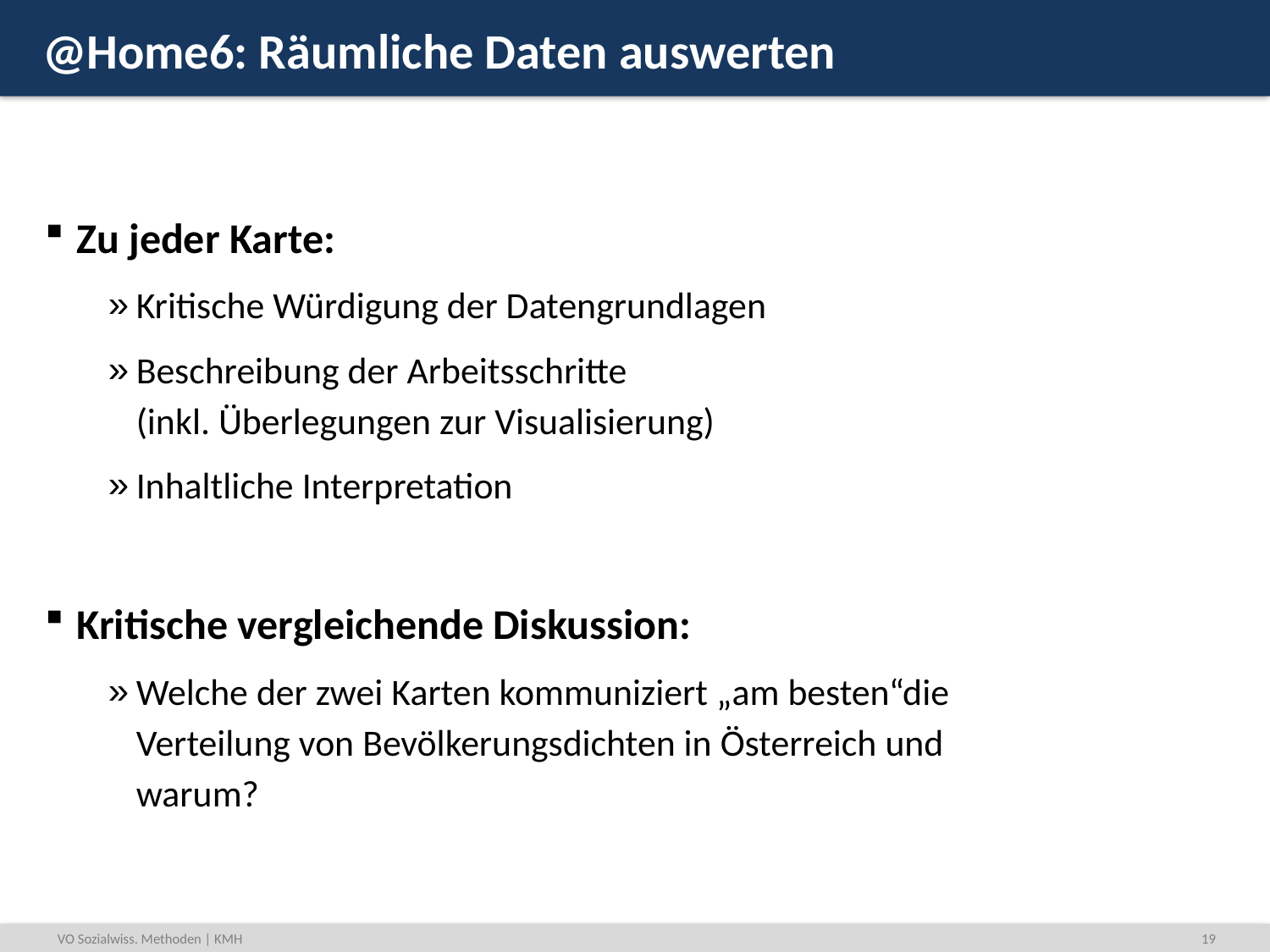

# @Home6: Räumliche Daten auswerten
Zu jeder Karte:
Kritische Würdigung der Datengrundlagen
Beschreibung der Arbeitsschritte
(inkl. Überlegungen zur Visualisierung)
Inhaltliche Interpretation

Kritische vergleichende Diskussion:
Welche der zwei Karten kommuniziert „am besten“die Verteilung von Bevölkerungsdichten in Österreich und warum?